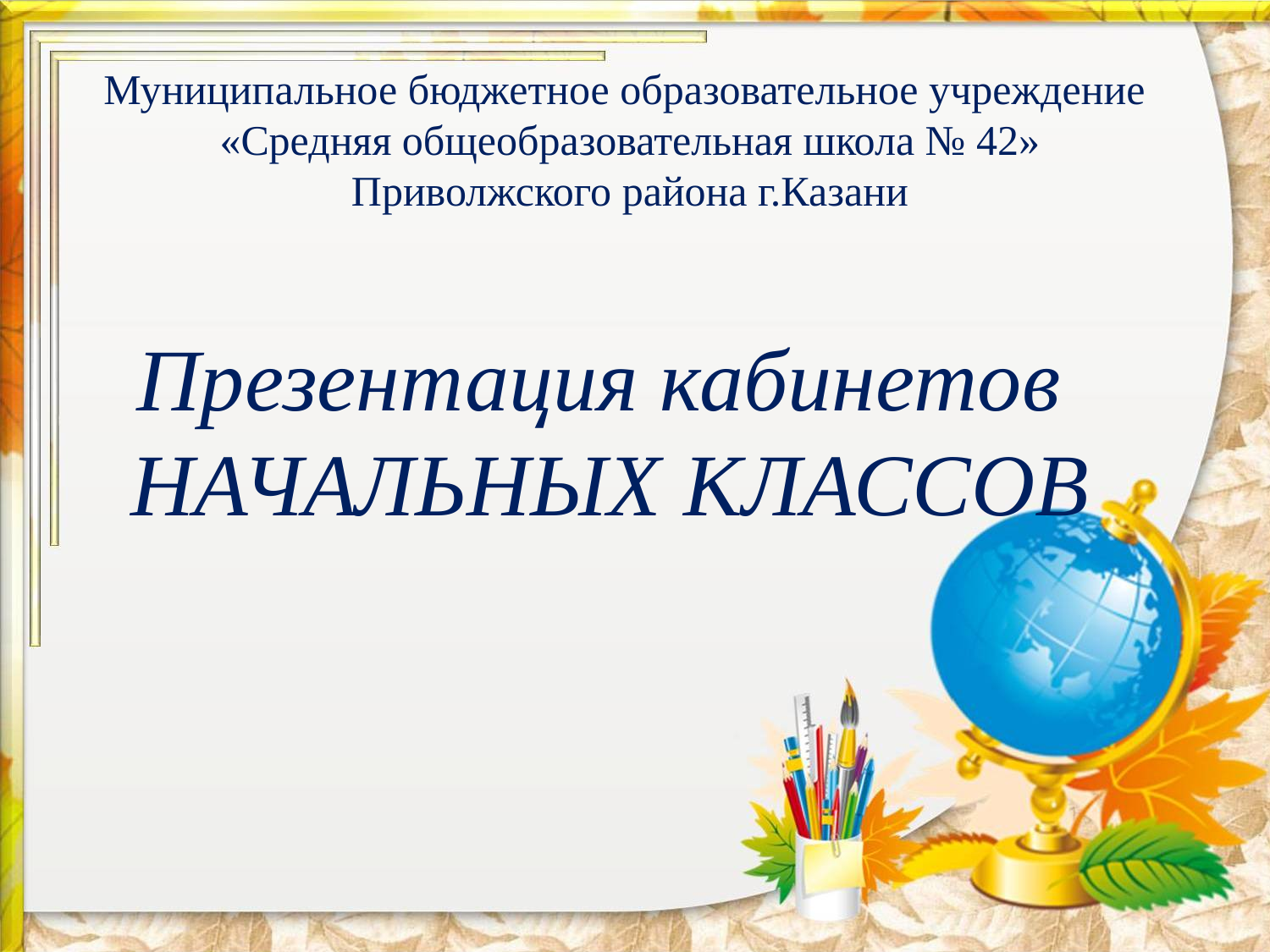

Муниципальное бюджетное образовательное учреждение  «Средняя общеобразовательная школа № 42» Приволжского района г.Казани
Презентация кабинетов
НАЧАЛЬНЫХ КЛАССОВ